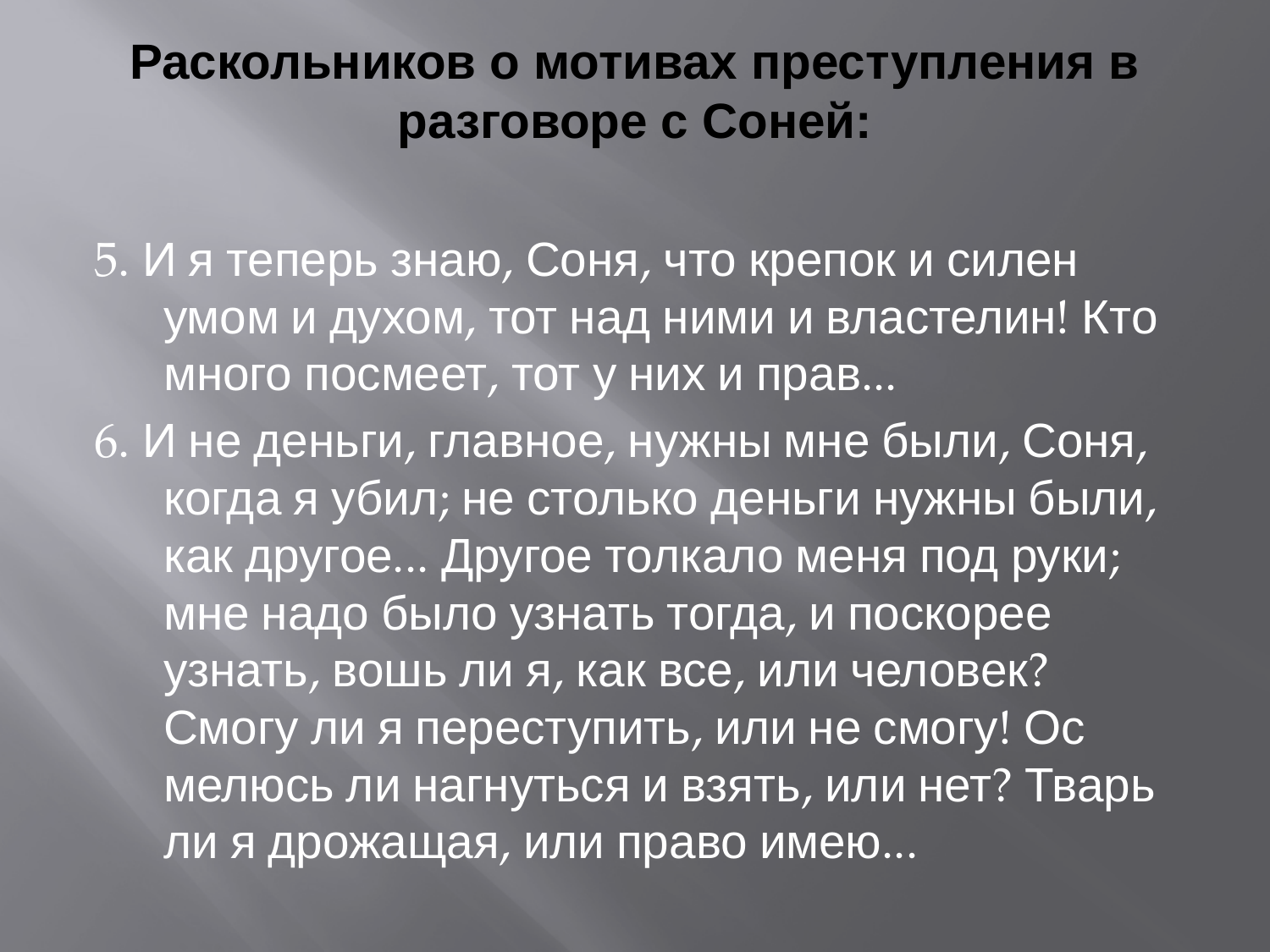

# Раскольников о мотивах преступления в разговоре с Соней:
5. И я теперь знаю, Соня, что крепок и силен умом и духом, тот над ними и властелин! Кто много посмеет, тот у них и прав...
6. И не деньги, главное, нужны мне были, Соня, когда я убил; не столько деньги нужны были, как другое... Другое толкало меня под руки; мне надо было узнать тогда, и поско­рее узнать, вошь ли я, как все, или человек? Смогу ли я переступить, или не смогу! Ос­мелюсь ли нагнуться и взять, или нет? Тварь ли я дрожащая, или право имею...